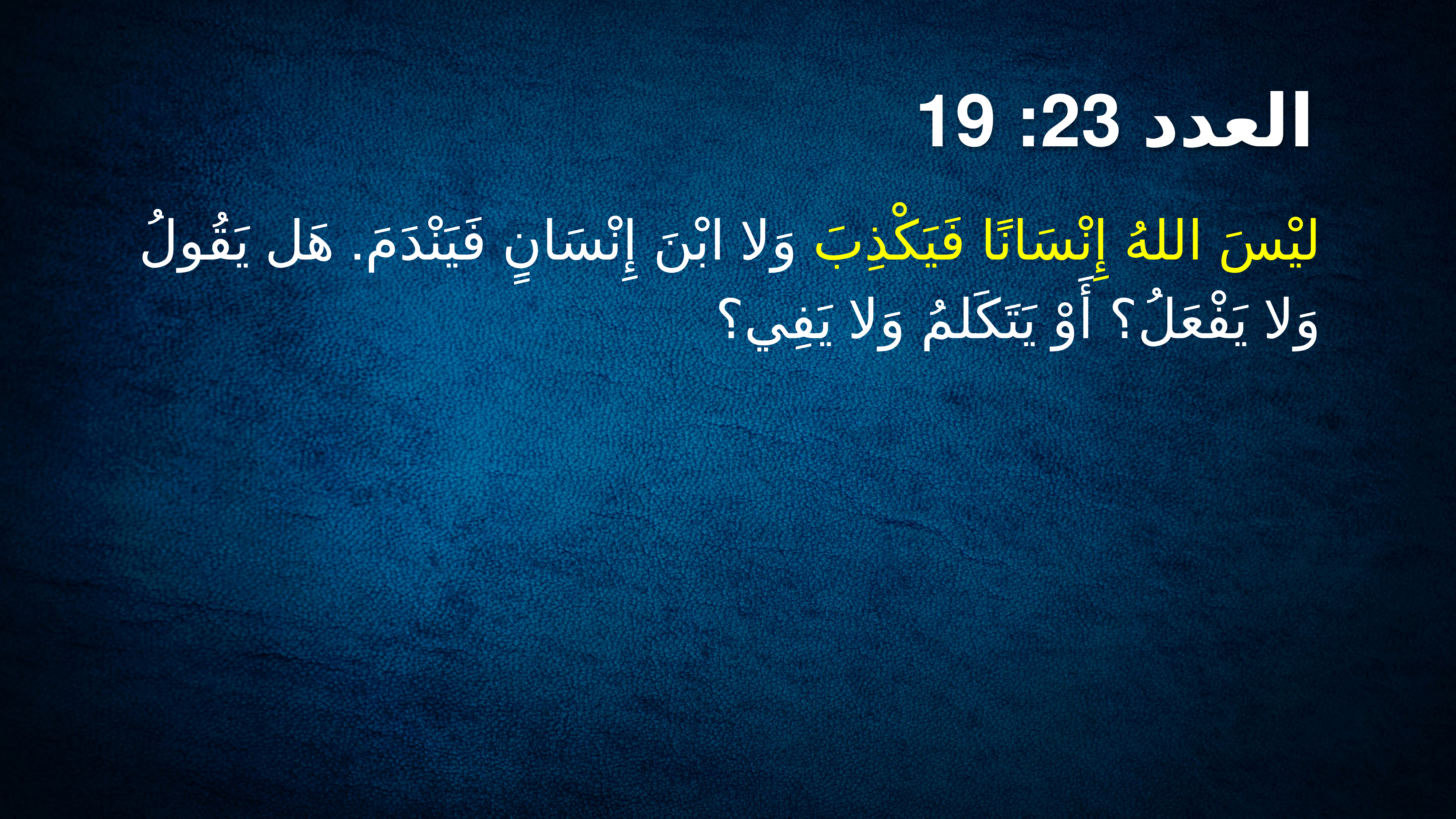

العدد 23: 19
ليْسَ اللهُ إِنْسَانًا فَيَكْذِبَ وَلا ابْنَ إِنْسَانٍ فَيَنْدَمَ. هَل يَقُولُ وَلا يَفْعَلُ؟ أَوْ يَتَكَلمُ وَلا يَفِي؟